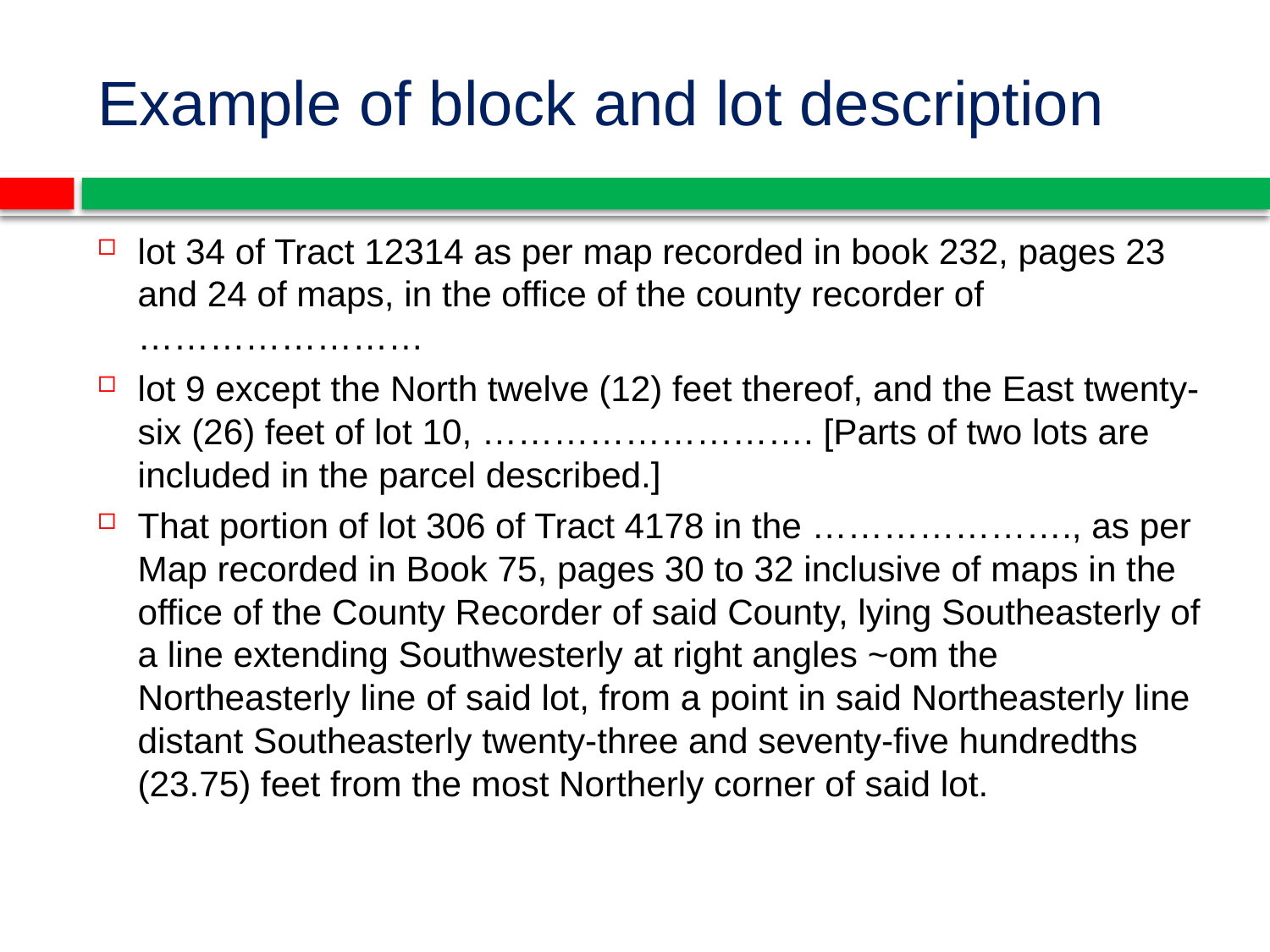

# Example of block and lot description
lot 34 of Tract 12314 as per map recorded in book 232, pages 23 and 24 of maps, in the office of the county recorder of ……………………
lot 9 except the North twelve (12) feet thereof, and the East twenty-six (26) feet of lot 10, ………………………. [Parts of two lots are included in the parcel described.]
That portion of lot 306 of Tract 4178 in the …………………., as per Map recorded in Book 75, pages 30 to 32 inclusive of maps in the office of the County Recorder of said County, lying Southeasterly of a line extending Southwesterly at right angles ~om the Northeasterly line of said lot, from a point in said Northeasterly line dis­tant Southeasterly twenty-three and seventy-five hundredths (23.75) feet from the most Northerly corner of said lot.